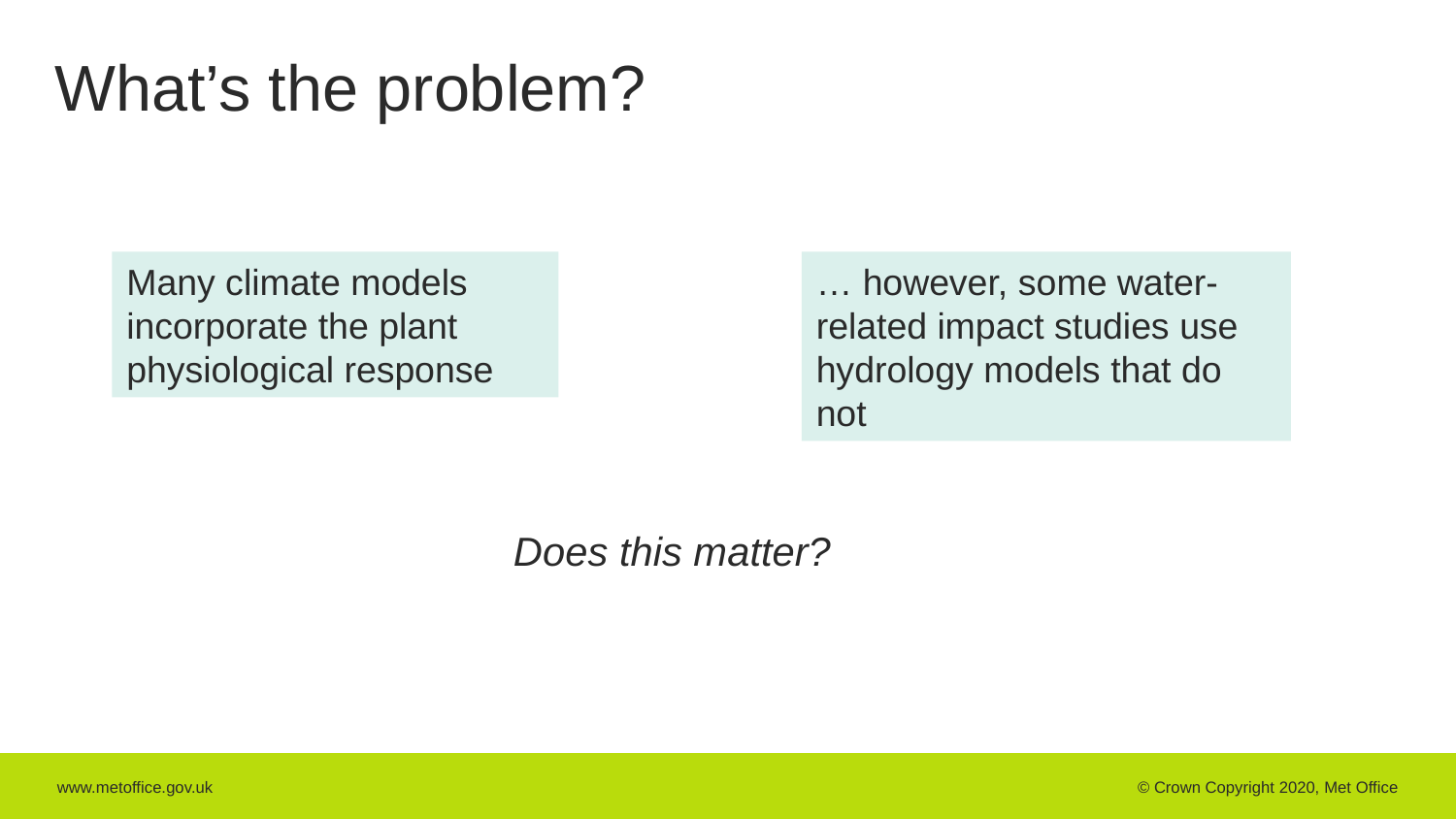

# What’s the problem?
Many climate models incorporate the plant physiological response
… however, some water-related impact studies use hydrology models that do not
Does this matter?